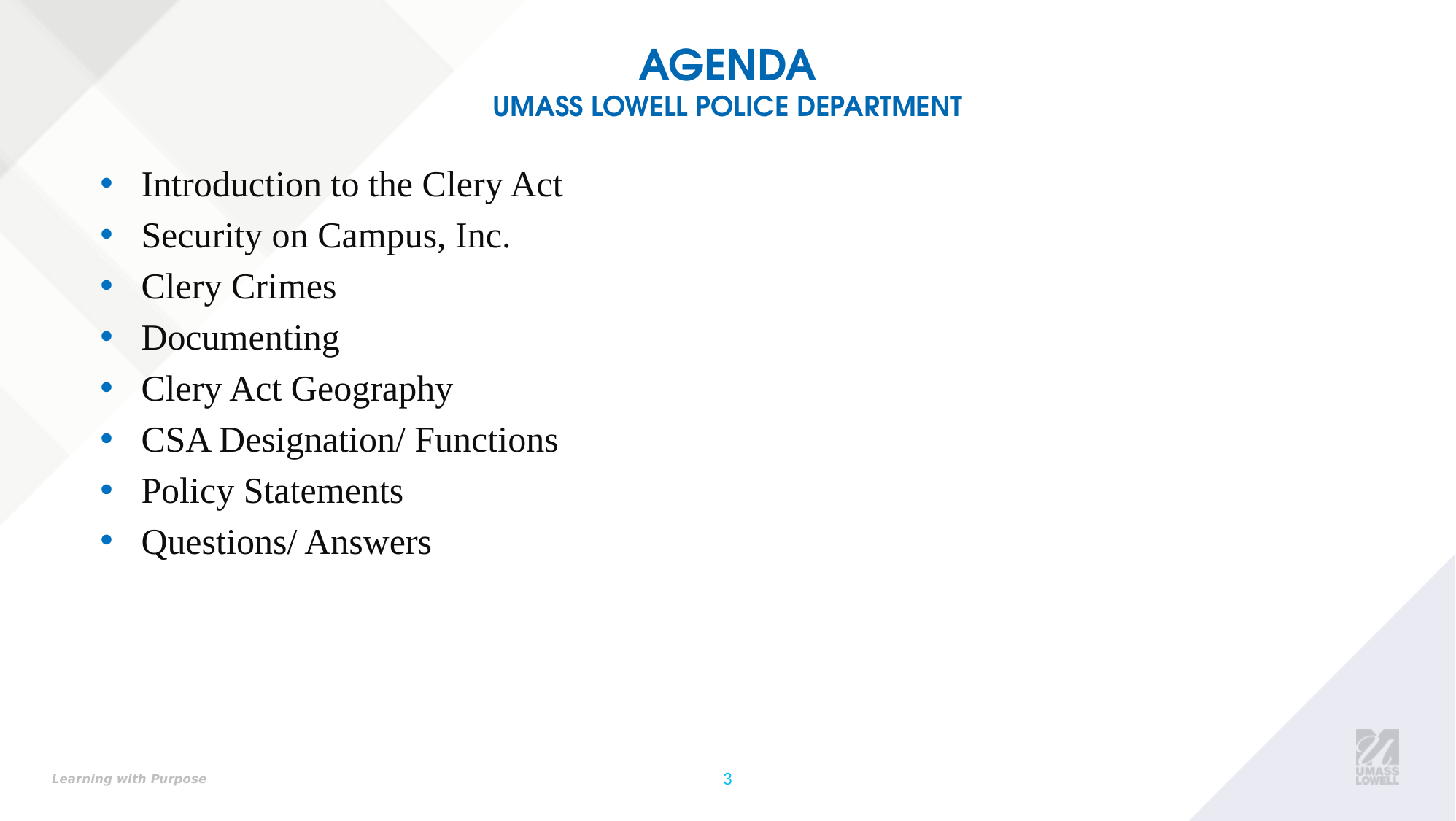

# AGENDA UMass Lowell Police Department
Introduction to the Clery Act
Security on Campus, Inc.
Clery Crimes
Documenting
Clery Act Geography
CSA Designation/ Functions
Policy Statements
Questions/ Answers

3